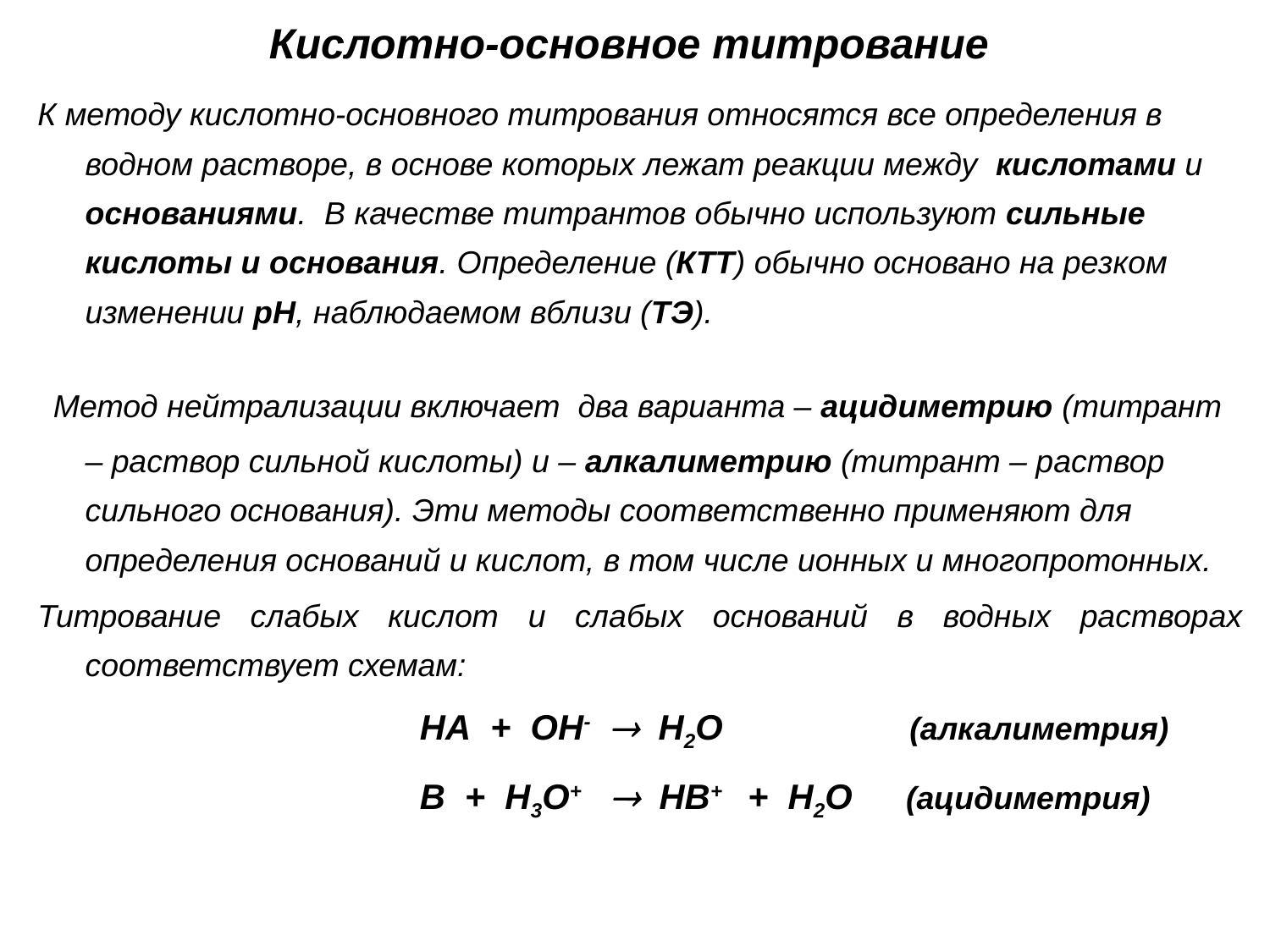

# Кислотно-основное титрование
К методу кислотно-основного титрования относятся все определения в водном растворе, в основе которых лежат реакции между  кислотами и основаниями.  В качестве титрантов обычно используют сильные кислоты и основания. Определение (КТТ) обычно основано на резком изменении рН, наблюдаемом вблизи (ТЭ).
 Метод нейтрализации включает  два варианта – ацидиметрию (титрант – раствор сильной кислоты) и – алкалиметрию (титрант – раствор сильного основания). Эти методы соответственно применяют для определения оснований и кислот, в том числе ионных и многопротонных.
Титрование слабых кислот и слабых оснований в водных растворах соответствует схемам:
                                           НА  +  ОН-  →  Н2О                     (алкалиметрия)
                                           В  +  Н3O+   →  НВ+   +  Н2О      (ацидиметрия)